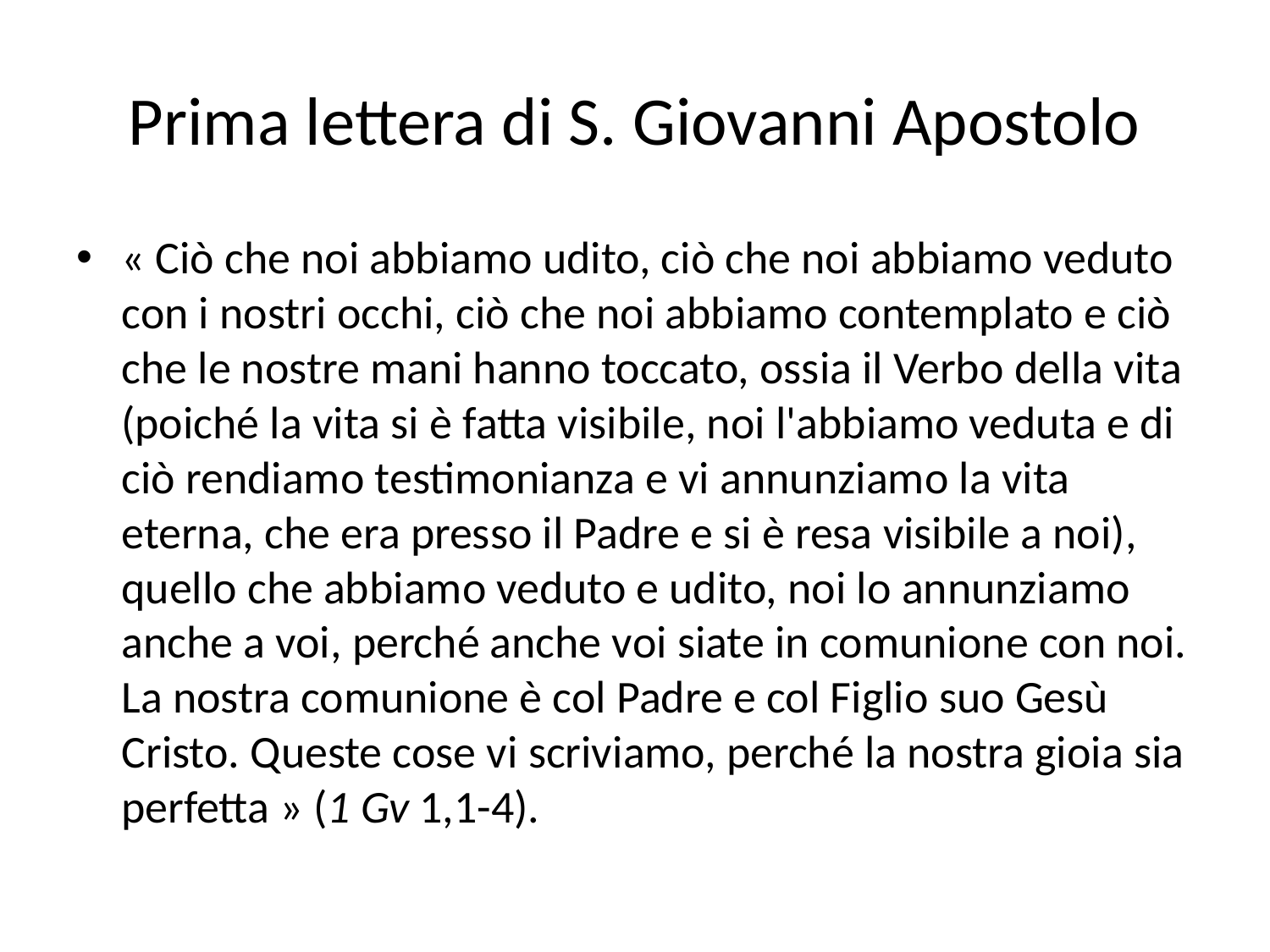

# Prima lettera di S. Giovanni Apostolo
« Ciò che noi abbiamo udito, ciò che noi abbiamo veduto con i nostri occhi, ciò che noi abbiamo contemplato e ciò che le nostre mani hanno toccato, ossia il Verbo della vita (poiché la vita si è fatta visibile, noi l'abbiamo veduta e di ciò rendiamo testimonianza e vi annunziamo la vita eterna, che era presso il Padre e si è resa visibile a noi), quello che abbiamo veduto e udito, noi lo annunziamo anche a voi, perché anche voi siate in comunione con noi. La nostra comunione è col Padre e col Figlio suo Gesù Cristo. Queste cose vi scriviamo, perché la nostra gioia sia perfetta » (1 Gv 1,1-4).